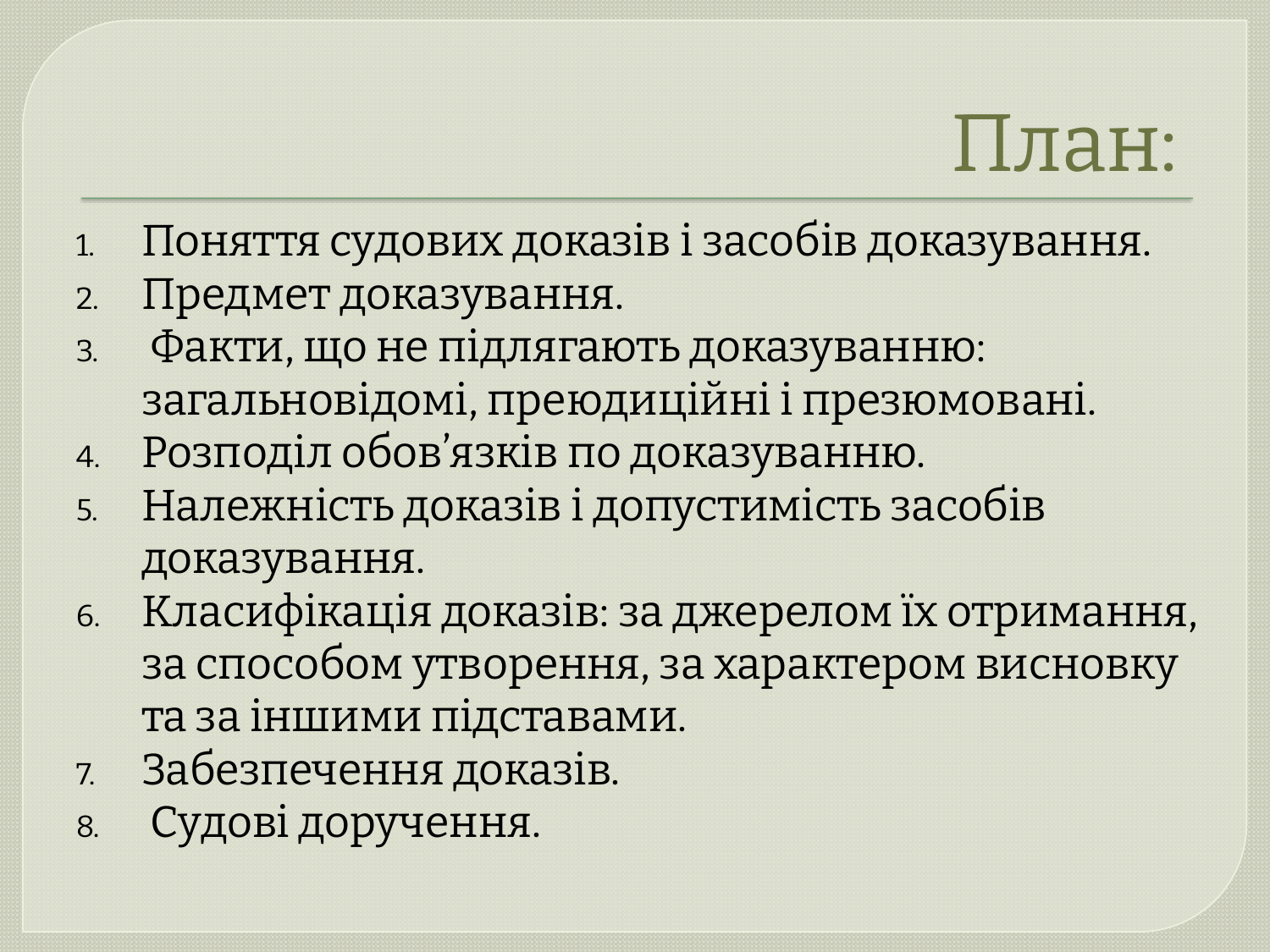

# План:
Поняття судових доказів і засобів доказування.
Предмет доказування.
 Факти, що не підлягають доказуванню: загальновідомі, преюдиційні і презюмовані.
Розподіл обов’язків по доказуванню.
Належність доказів і допустимість засобів доказування.
Класифікація доказів: за джерелом їх отримання, за способом утворення, за характером висновку та за іншими підставами.
Забезпечення доказів.
 Судові доручення.